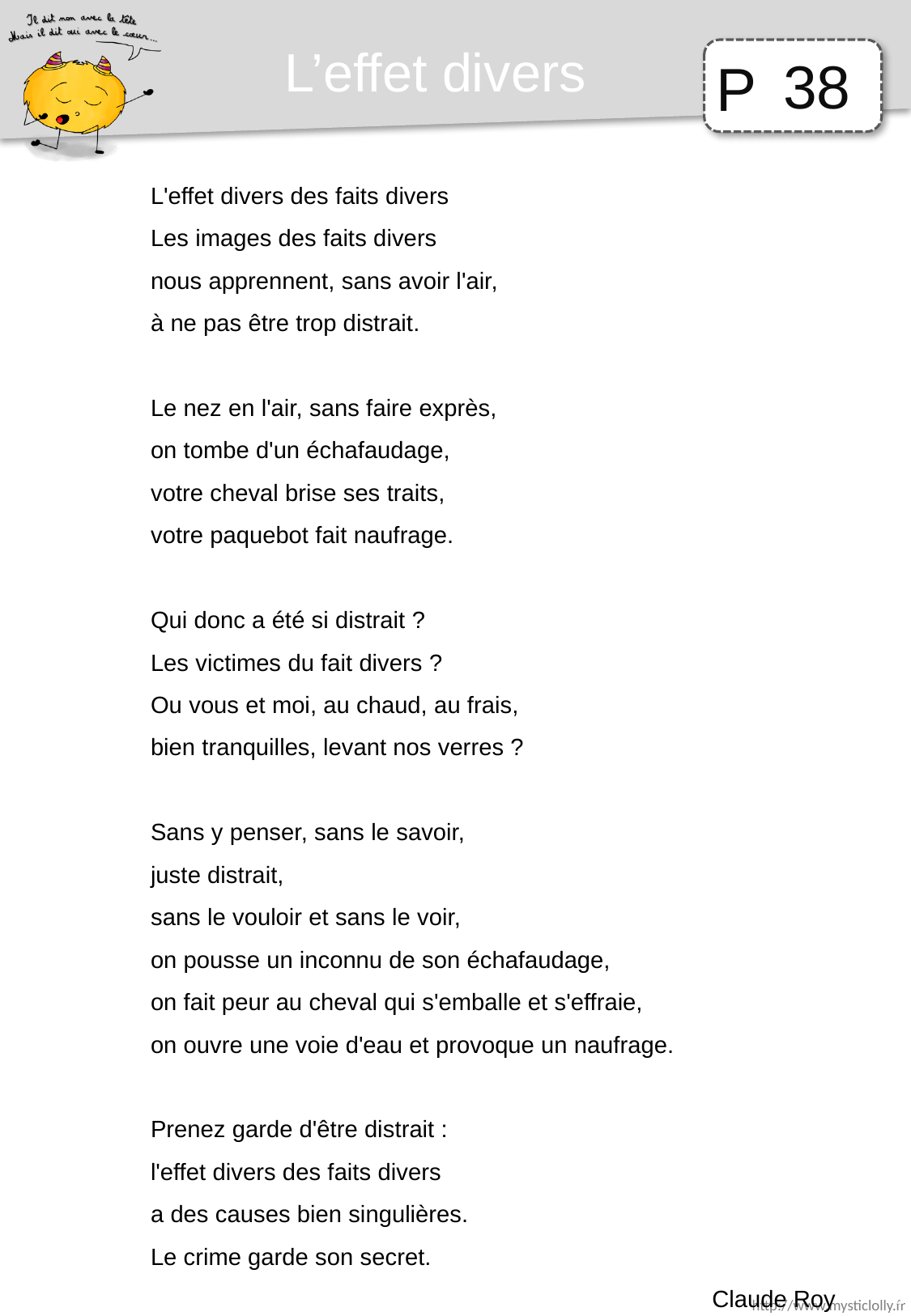

L’effet divers
38
L'effet divers des faits divers
Les images des faits divers
nous apprennent, sans avoir l'air,
à ne pas être trop distrait.

Le nez en l'air, sans faire exprès,
on tombe d'un échafaudage,
votre cheval brise ses traits,
votre paquebot fait naufrage.

Qui donc a été si distrait ?
Les victimes du fait divers ?
Ou vous et moi, au chaud, au frais,
bien tranquilles, levant nos verres ?

Sans y penser, sans le savoir,
juste distrait,
sans le vouloir et sans le voir,
on pousse un inconnu de son échafaudage,
on fait peur au cheval qui s'emballe et s'effraie,
on ouvre une voie d'eau et provoque un naufrage.

Prenez garde d'être distrait :
l'effet divers des faits divers
a des causes bien singulières.
Le crime garde son secret.
Claude Roy